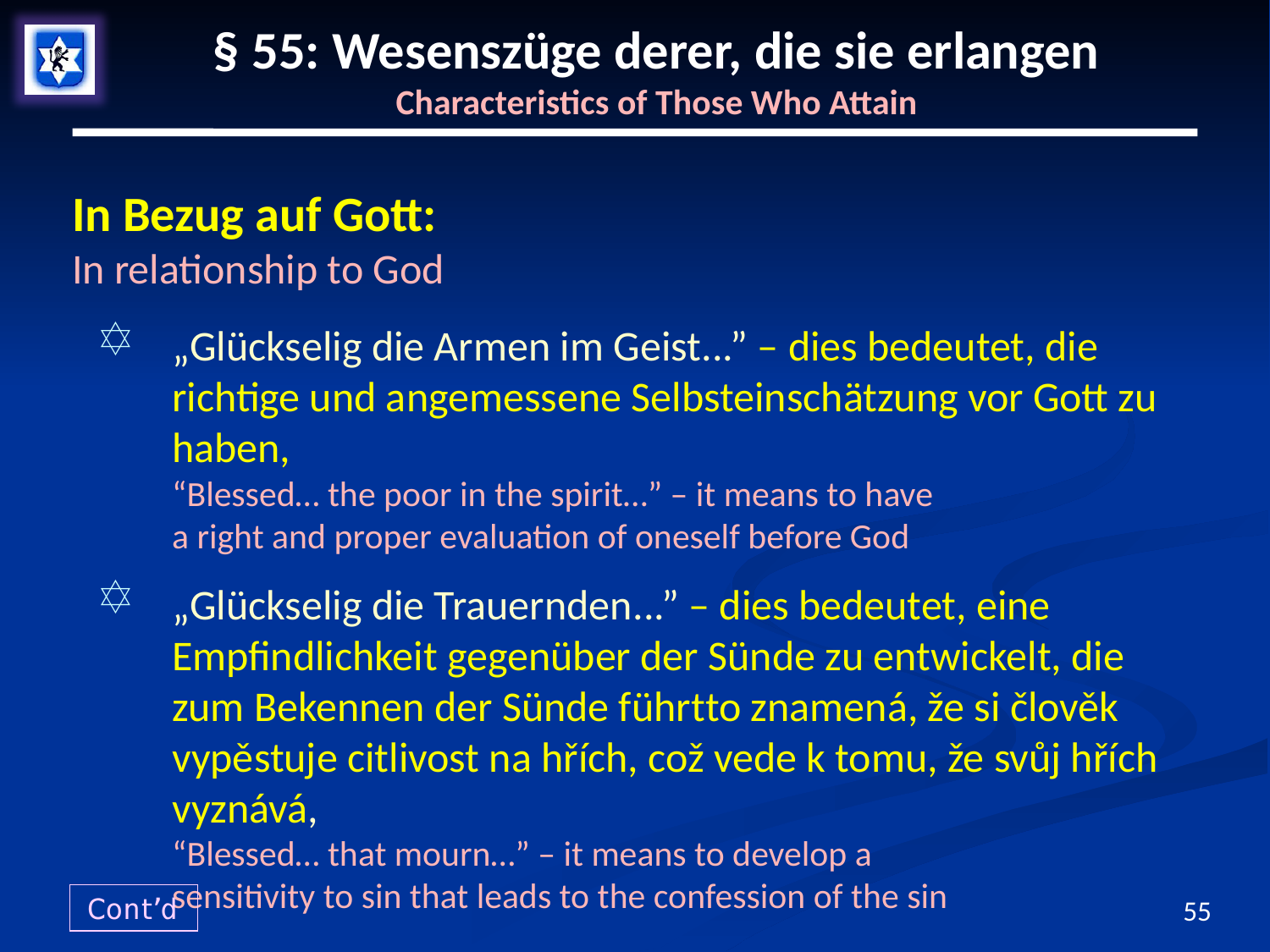

# § 55: Wesenszüge derer, die sie erlangen Characteristics of Those Who Attain
In Bezug auf Gott:
In relationship to God
„Glückselig die Armen im Geist...” – dies bedeutet, die richtige und angemessene Selbsteinschätzung vor Gott zu haben,
“Blessed… the poor in the spirit…” – it means to have
a right and proper evaluation of oneself before God
„Glückselig die Trauernden...” – dies bedeutet, eine Empfindlichkeit gegenüber der Sünde zu entwickelt, die zum Bekennen der Sünde führtto znamená, že si člověk vypěstuje citlivost na hřích, což vede k tomu, že svůj hřích vyznává,
“Blessed… that mourn…” – it means to develop a
sensitivity to sin that leads to the confession of the sin
Cont’d
55